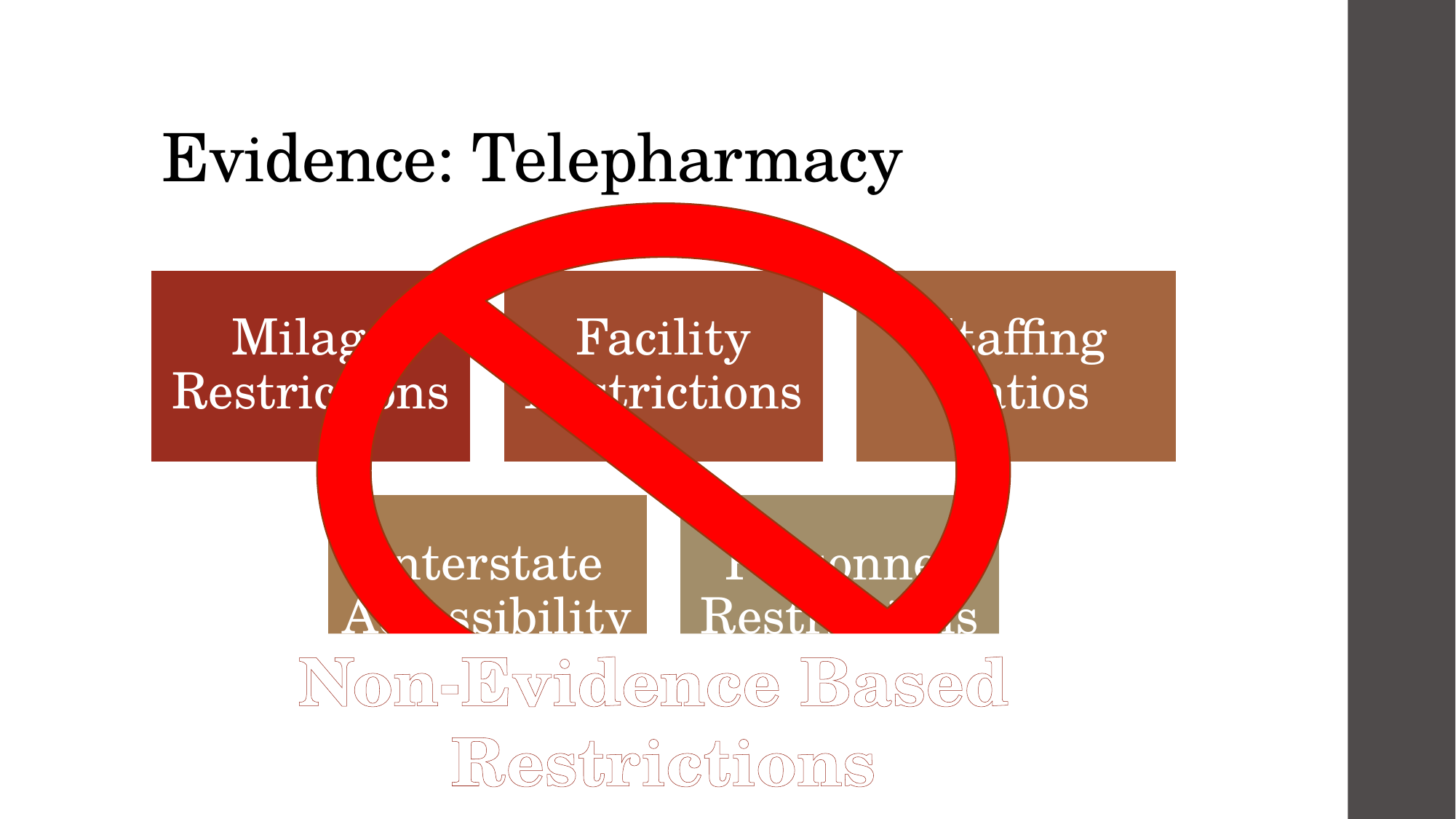

# Evidence: Telepharmacy

Milage Restrictions
Facility Restrictions
Staffing Ratios
Interstate Accessibility
Personnel Restrictions
Non-Evidence Based
Restrictions